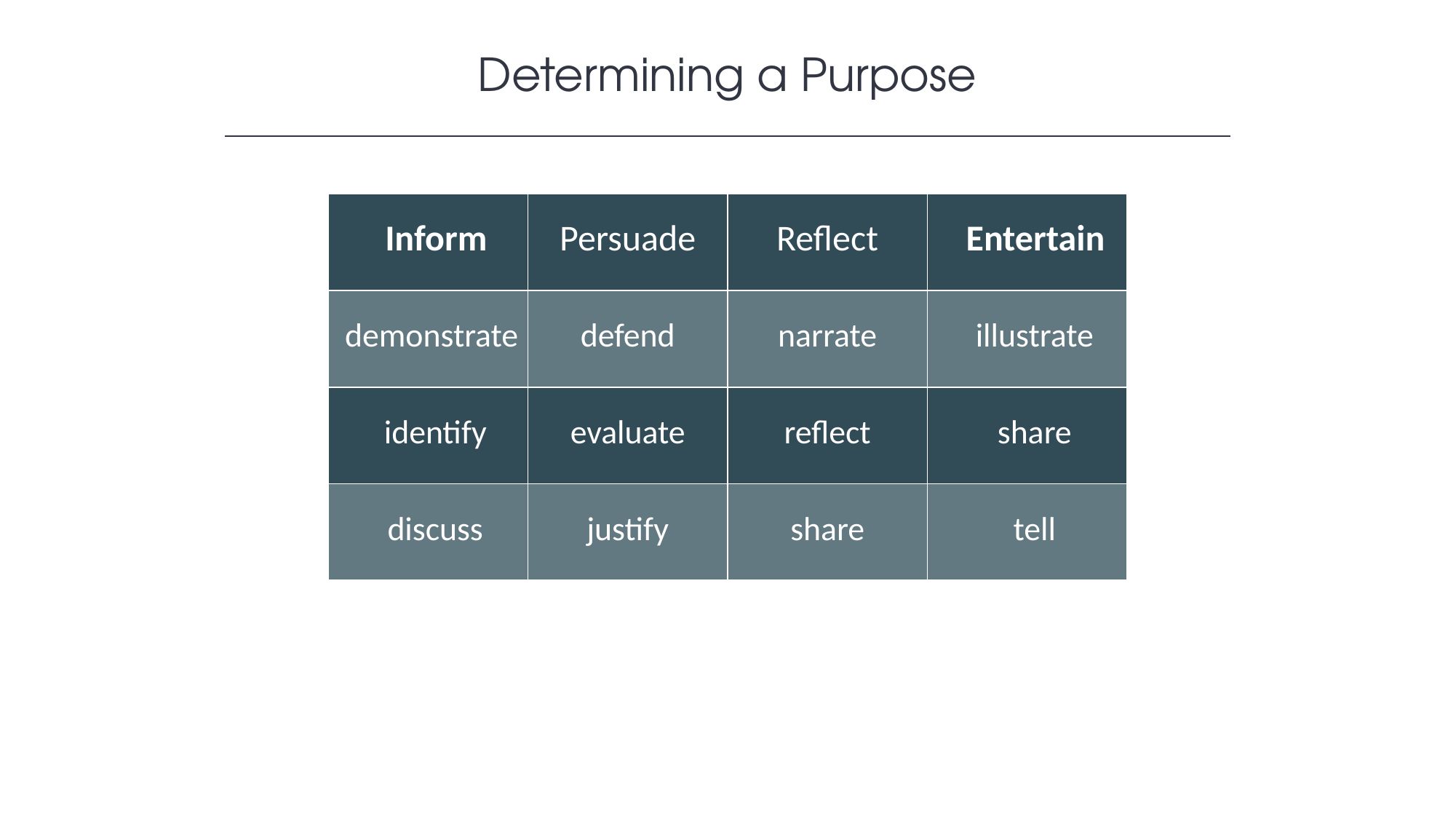

Determining a Purpose
HAWKES LEARNING
| Inform | Persuade | Reflect | Entertain |
| --- | --- | --- | --- |
| demonstrate | defend | narrate | illustrate |
| identify | evaluate | reflect | share |
| discuss | justify | share | tell |